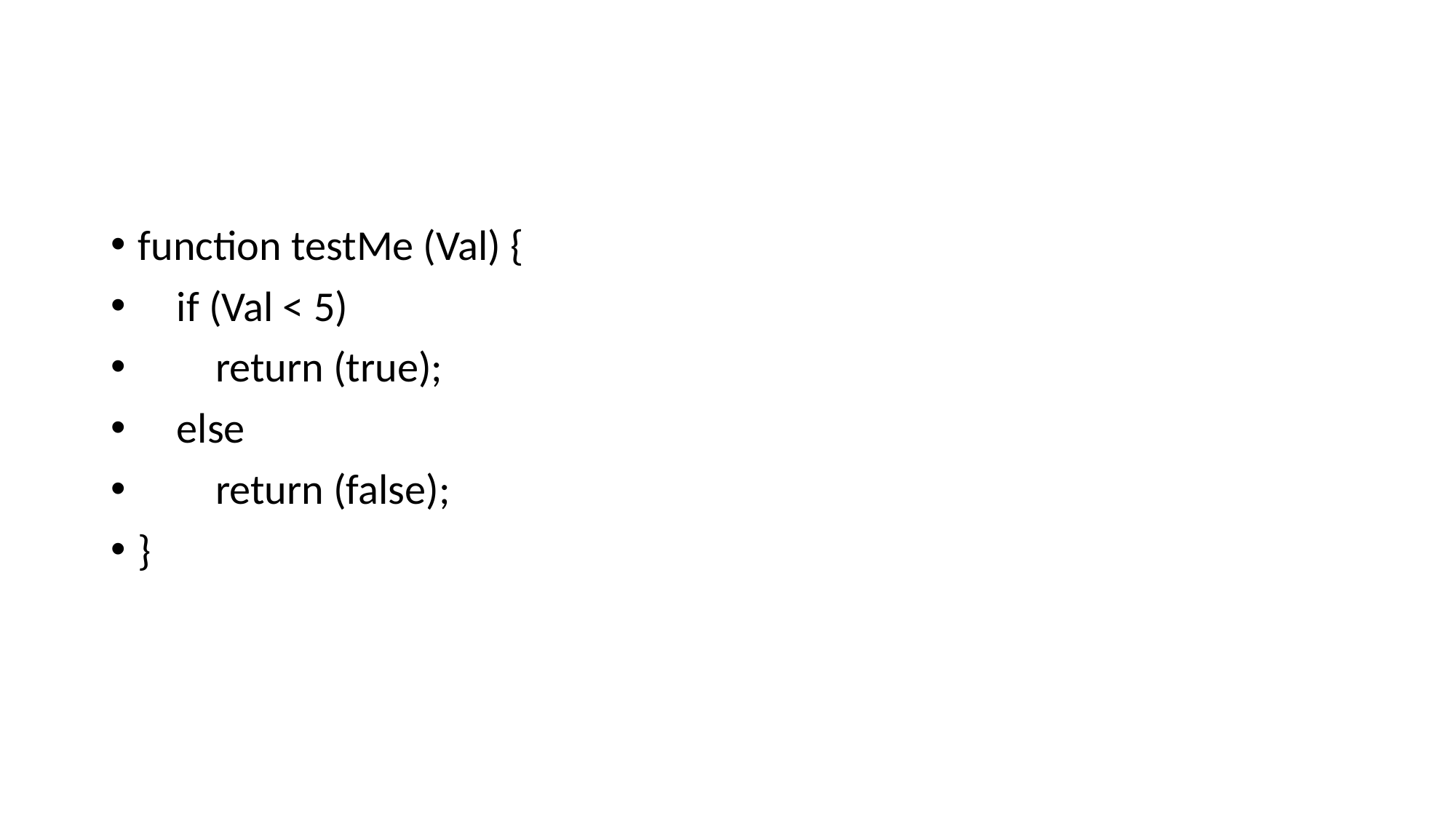

#
function testMe (Val) {
    if (Val < 5)
        return (true);
    else
        return (false);
}